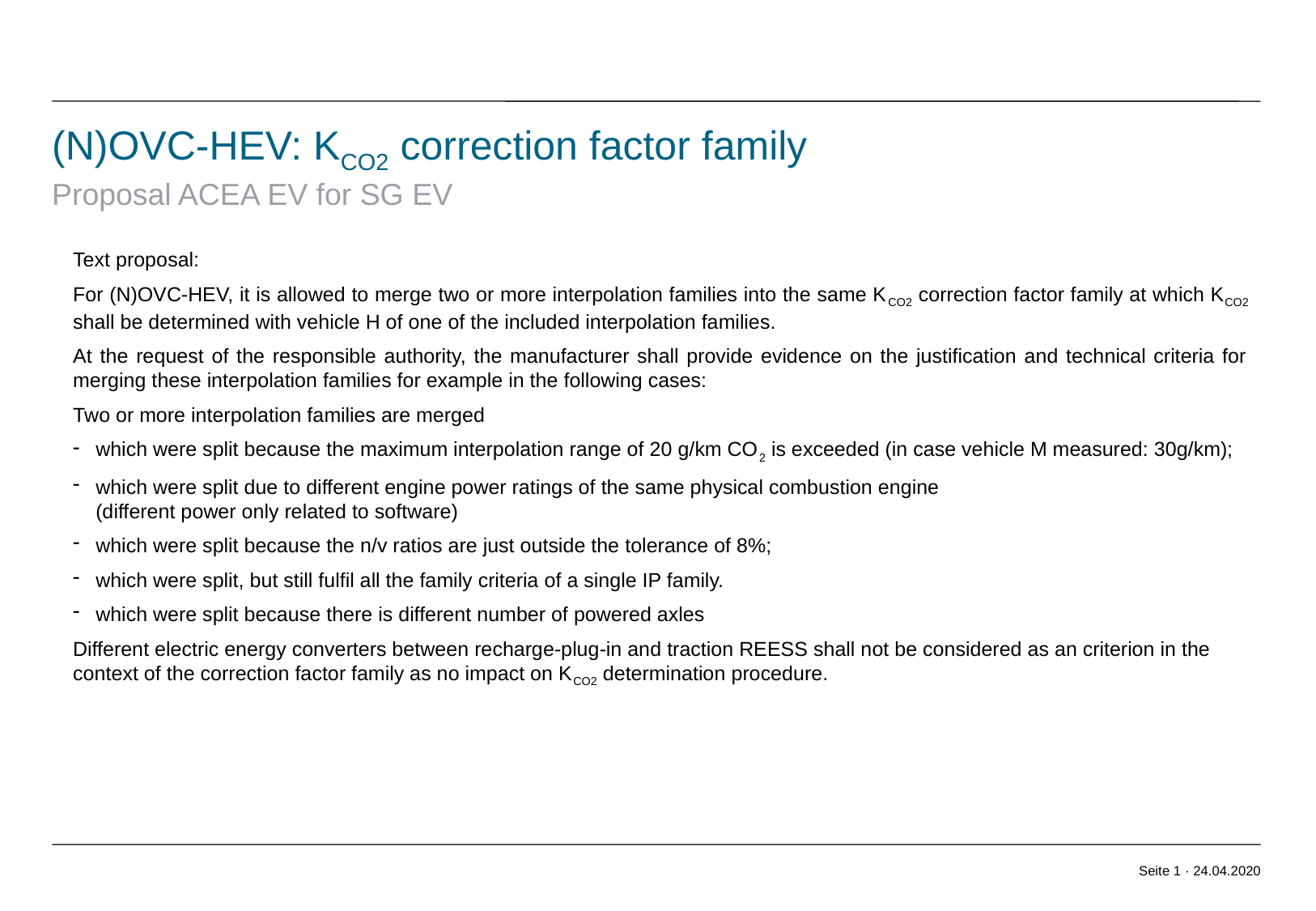

(N)OVC-HEV: KCO2 correction factor family
Proposal ACEA EV for SG EV
Text proposal:
For (N)OVC-HEV, it is allowed to merge two or more interpolation families into the same KCO2 correction factor family at which KCO2 shall be determined with vehicle H of one of the included interpolation families.
At the request of the responsible authority, the manufacturer shall provide evidence on the justification and technical criteria for merging these interpolation families for example in the following cases:
Two or more interpolation families are merged
which were split because the maximum interpolation range of 20 g/km CO2 is exceeded (in case vehicle M measured: 30g/km);
which were split due to different engine power ratings of the same physical combustion engine
(different power only related to software)
which were split because the n/v ratios are just outside the tolerance of 8%;
which were split, but still fulfil all the family criteria of a single IP family.
which were split because there is different number of powered axles
Different electric energy converters between recharge-plug-in and traction REESS shall not be considered as an criterion in the context of the correction factor family as no impact on KCO2 determination procedure.